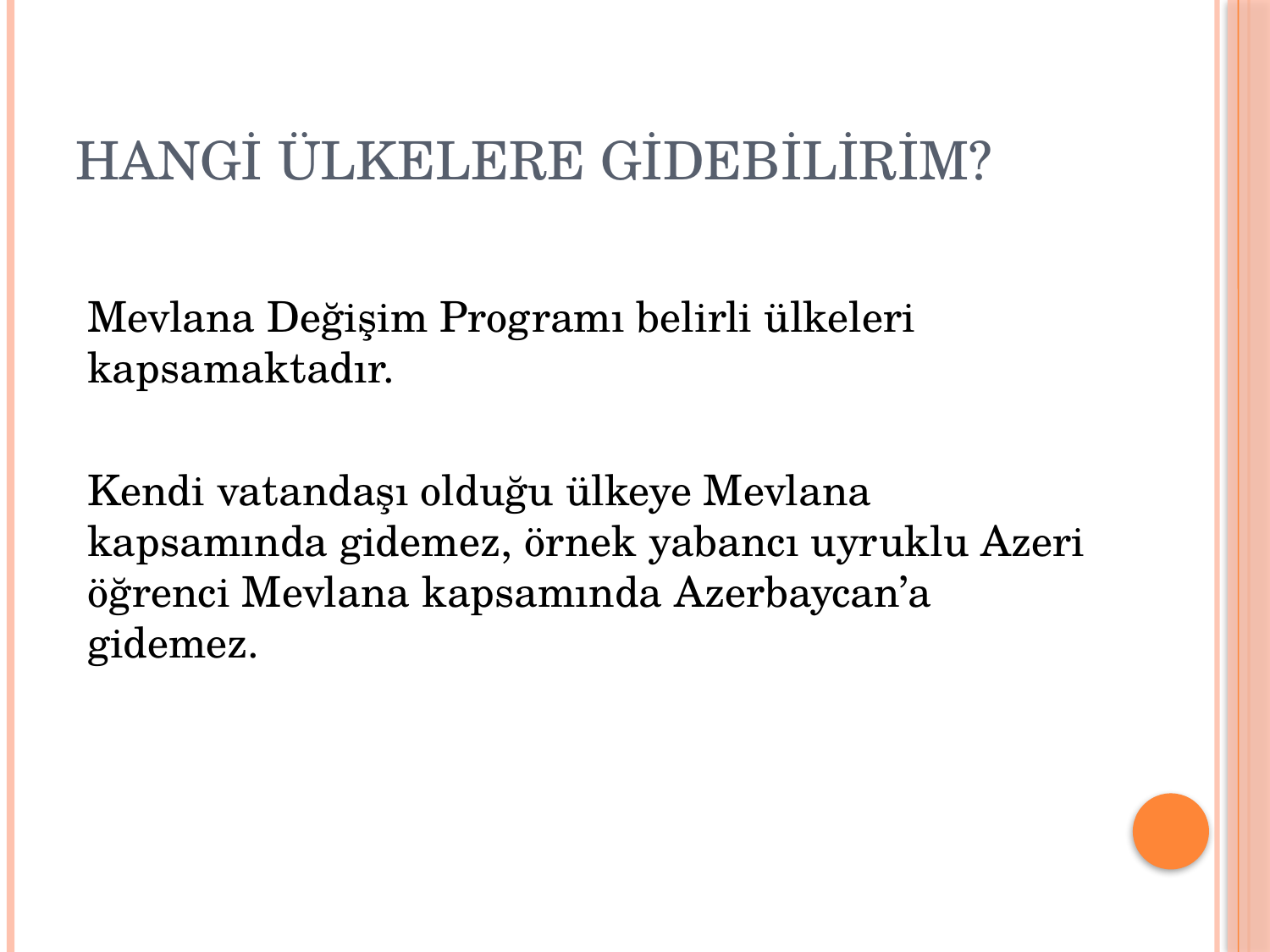

# HANGİ ÜLKELERE GİDEBİLİRİM?

Mevlana Değişim Programı belirli ülkeleri kapsamaktadır.

Kendi vatandaşı olduğu ülkeye Mevlana kapsamında gidemez, örnek yabancı uyruklu Azeri öğrenci Mevlana kapsamında Azerbaycan’a gidemez.